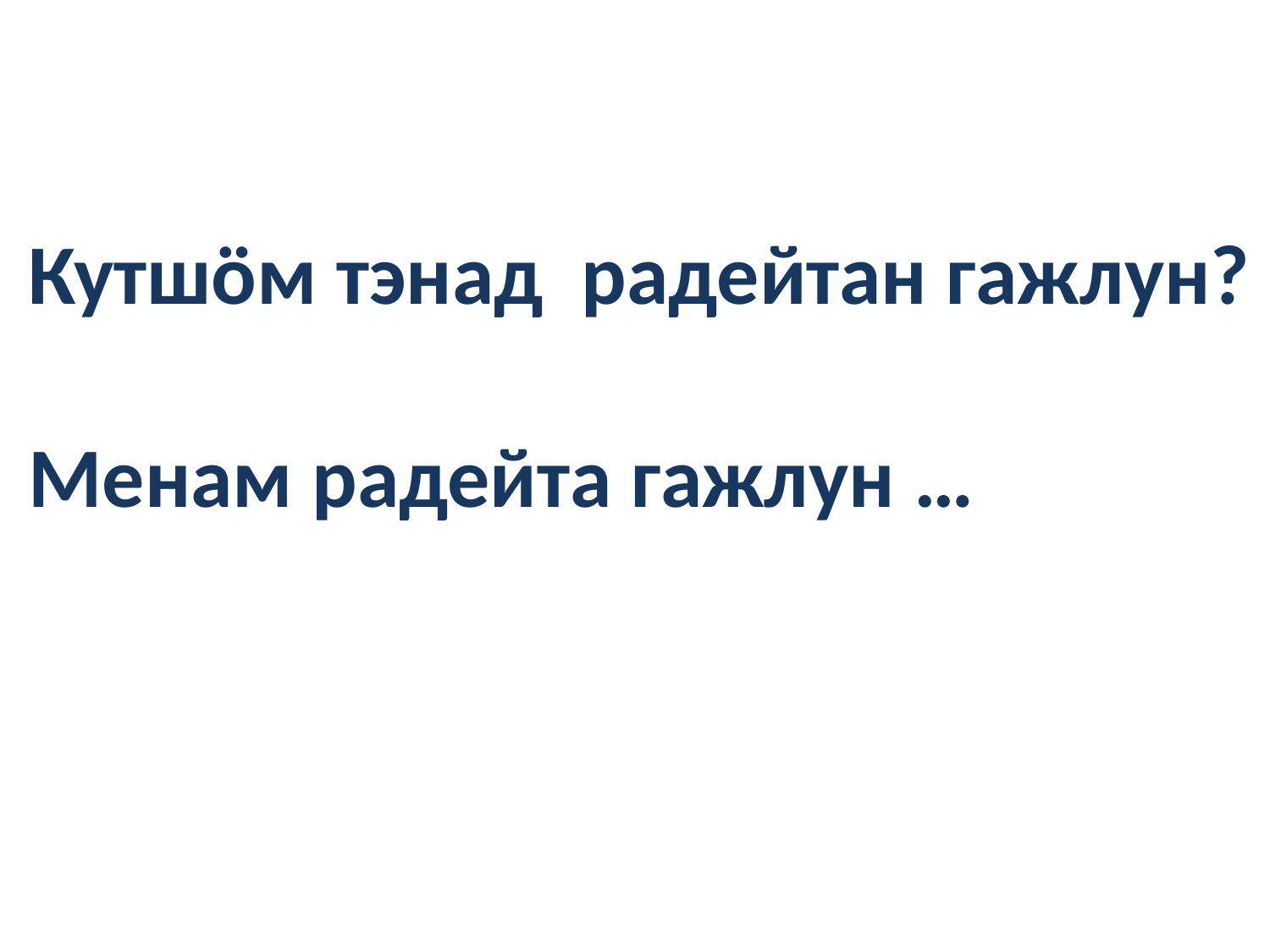

Кутшöм тэнад  радейтан гажлун?

Менам радейта гажлун …